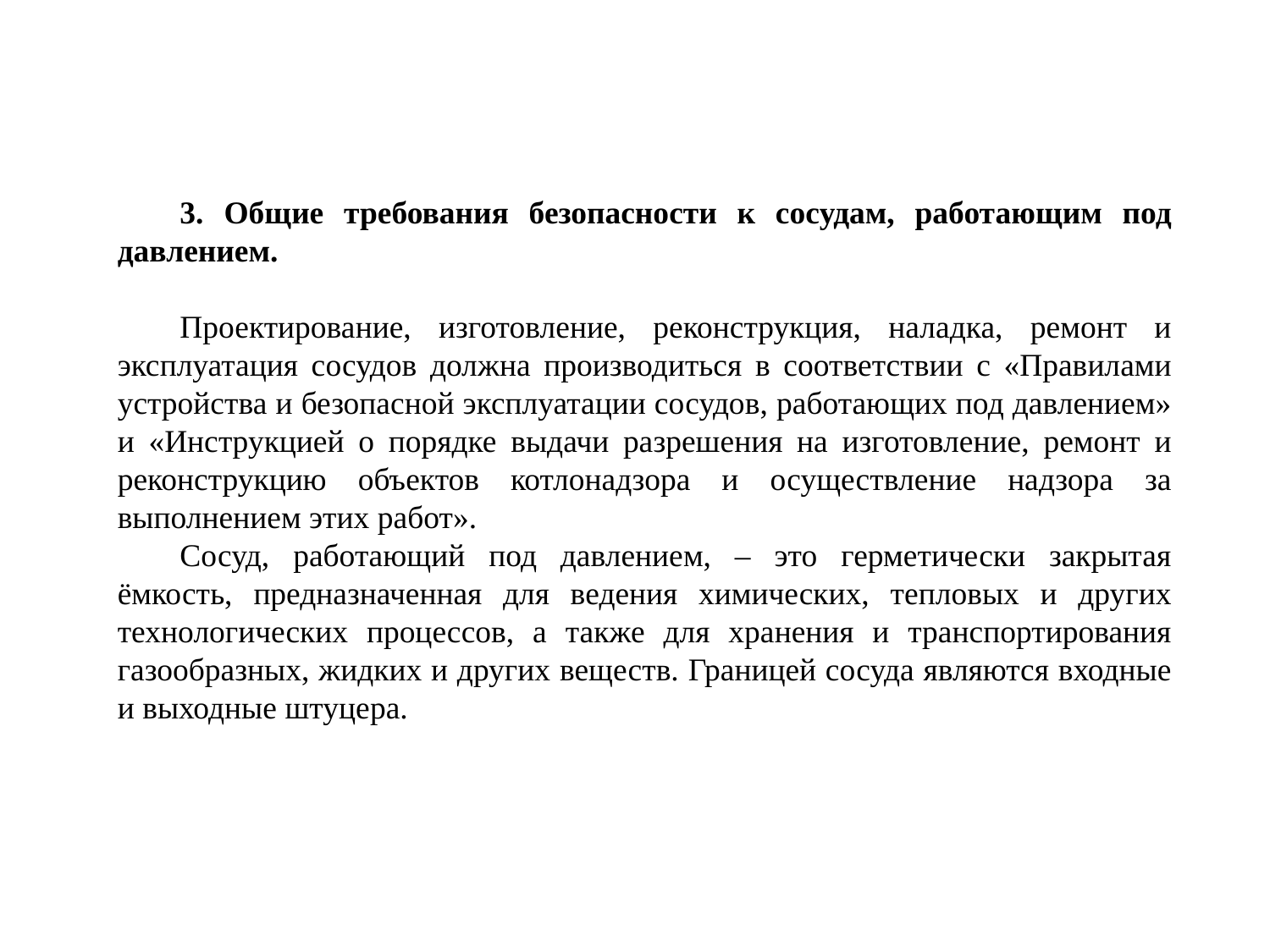

3. Общие требования безопасности к сосудам, работающим под давлением.

Проектирование, изготовление, реконструкция, наладка, ремонт и эксплуатация сосудов должна производиться в соответствии с «Правилами устройства и безопасной эксплуатации сосудов, работающих под давлением» и «Инструкцией о порядке выдачи разрешения на изготовление, ремонт и реконструкцию объектов котлонадзора и осуществление надзора за выполнением этих работ».
Сосуд, работающий под давлением, – это герметически закрытая ёмкость, предназначенная для ведения химических, тепловых и других технологических процессов, а также для хранения и транспортирования газообразных, жидких и других веществ. Границей сосуда являются входные и выходные штуцера.